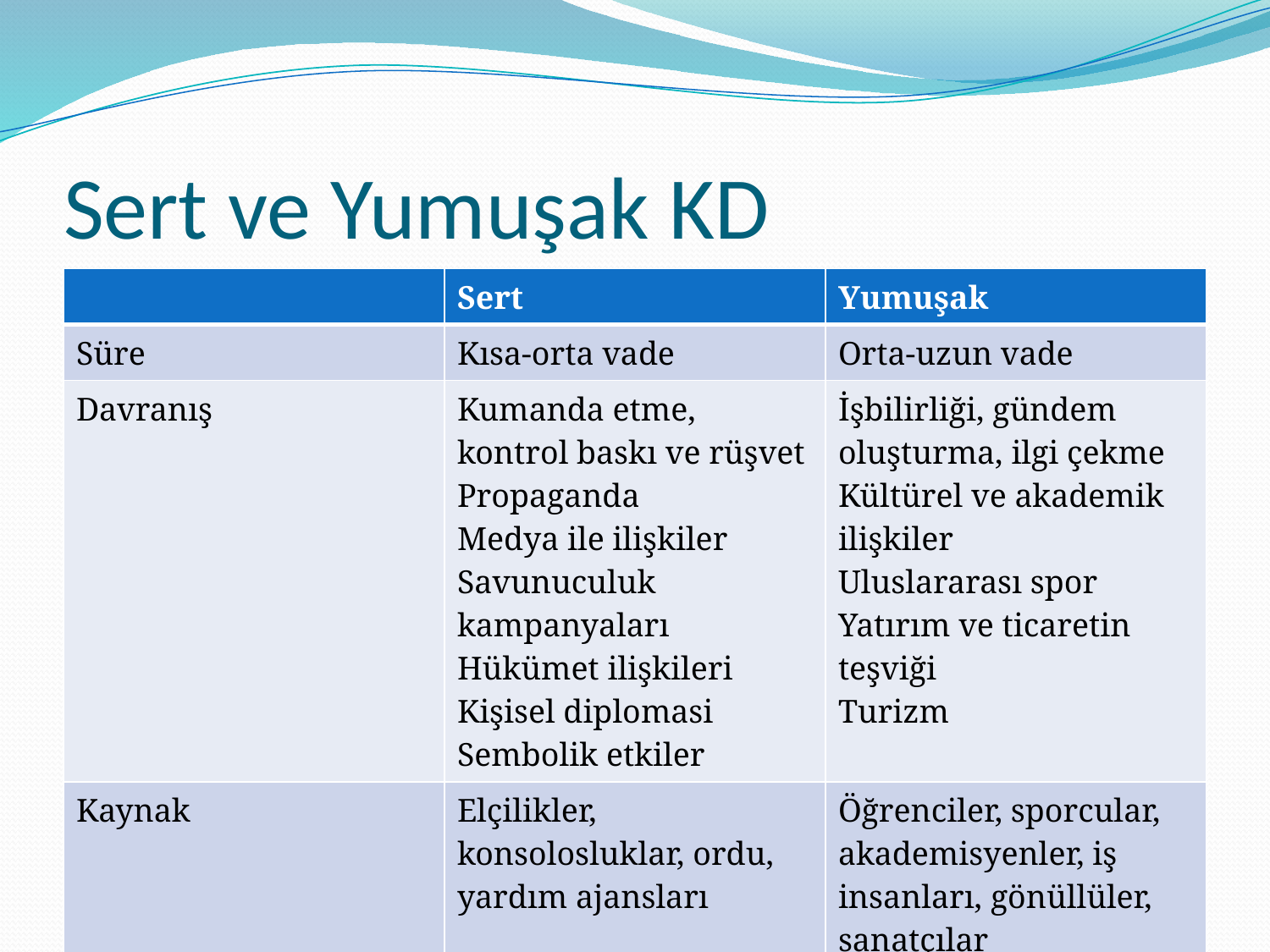

# Sert ve Yumuşak KD
|  | Sert | Yumuşak |
| --- | --- | --- |
| Süre | Kısa-orta vade | Orta-uzun vade |
| Davranış | Kumanda etme, kontrol baskı ve rüşvet Propaganda Medya ile ilişkiler Savunuculuk kampanyaları Hükümet ilişkileri Kişisel diplomasi Sembolik etkiler | İşbilirliği, gündem oluşturma, ilgi çekme Kültürel ve akademik ilişkiler Uluslararası spor Yatırım ve ticaretin teşviği Turizm |
| Kaynak | Elçilikler, konsolosluklar, ordu, yardım ajansları | Öğrenciler, sporcular, akademisyenler, iş insanları, gönüllüler, sanatçılar |
24